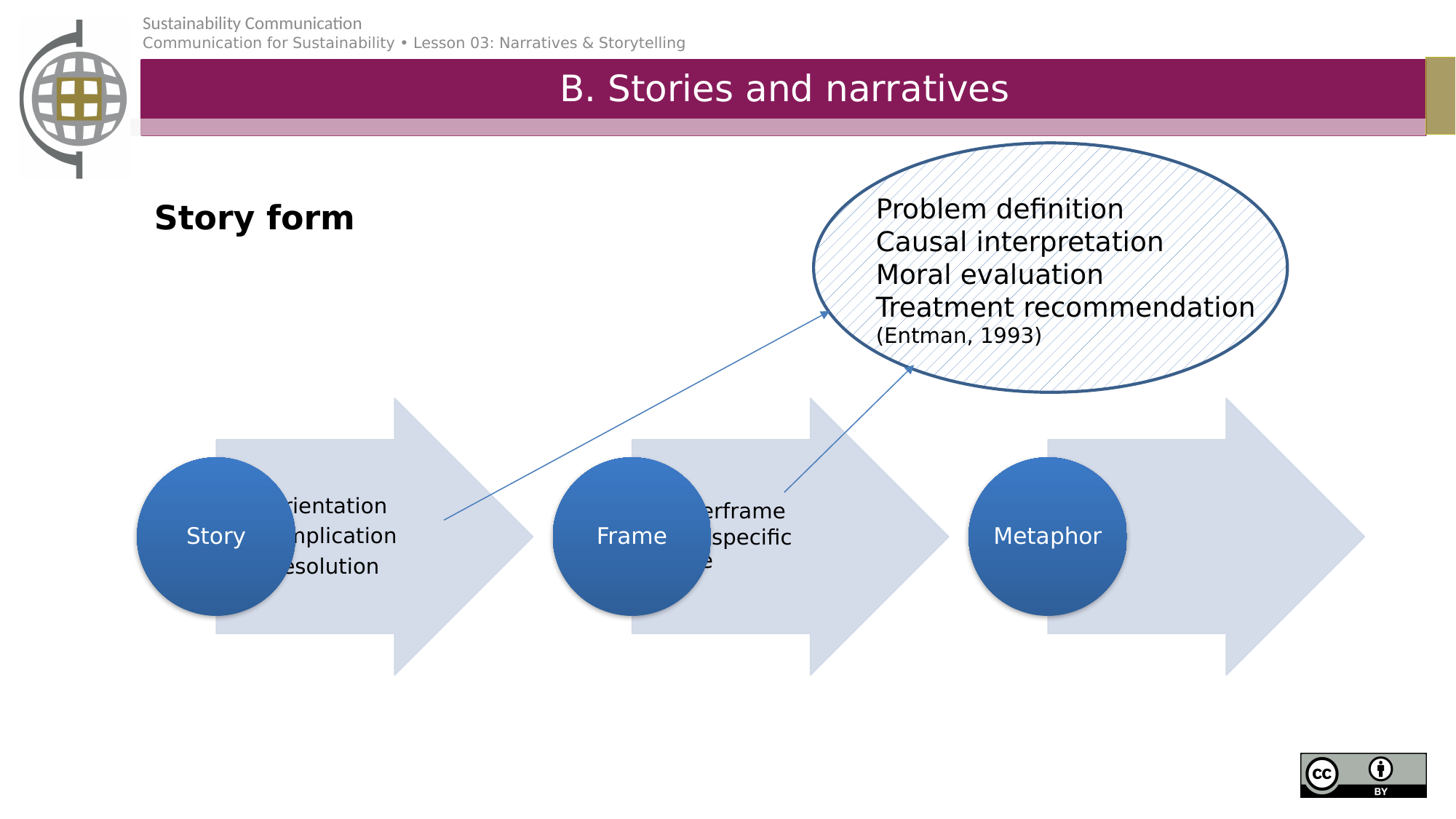

# B. Stories and narratives

Problem definition
Causal interpretation
Moral evaluation
Treatment recommendation
(Entman, 1993)
Story form
Orientation
Complication
Resolution
Story
Masterframe
Issue specific frame
Frame
Metaphor